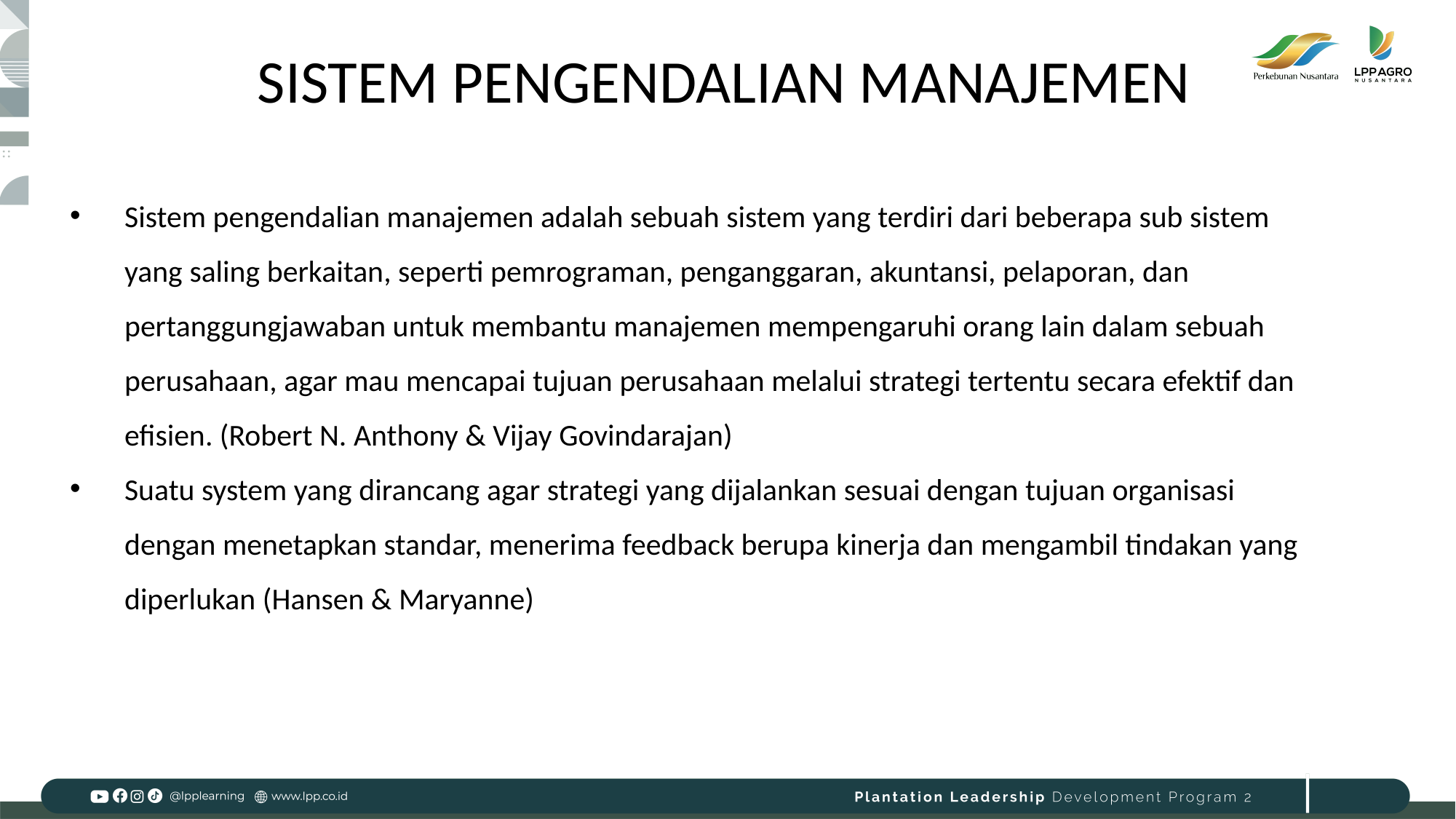

SISTEM PENGENDALIAN MANAJEMEN
Sistem pengendalian manajemen adalah sebuah sistem yang terdiri dari beberapa sub sistem yang saling berkaitan, seperti pemrograman, penganggaran, akuntansi, pelaporan, dan pertanggungjawaban untuk membantu manajemen mempengaruhi orang lain dalam sebuah perusahaan, agar mau mencapai tujuan perusahaan melalui strategi tertentu secara efektif dan efisien. (Robert N. Anthony & Vijay Govindarajan)
Suatu system yang dirancang agar strategi yang dijalankan sesuai dengan tujuan organisasi dengan menetapkan standar, menerima feedback berupa kinerja dan mengambil tindakan yang diperlukan (Hansen & Maryanne)
5